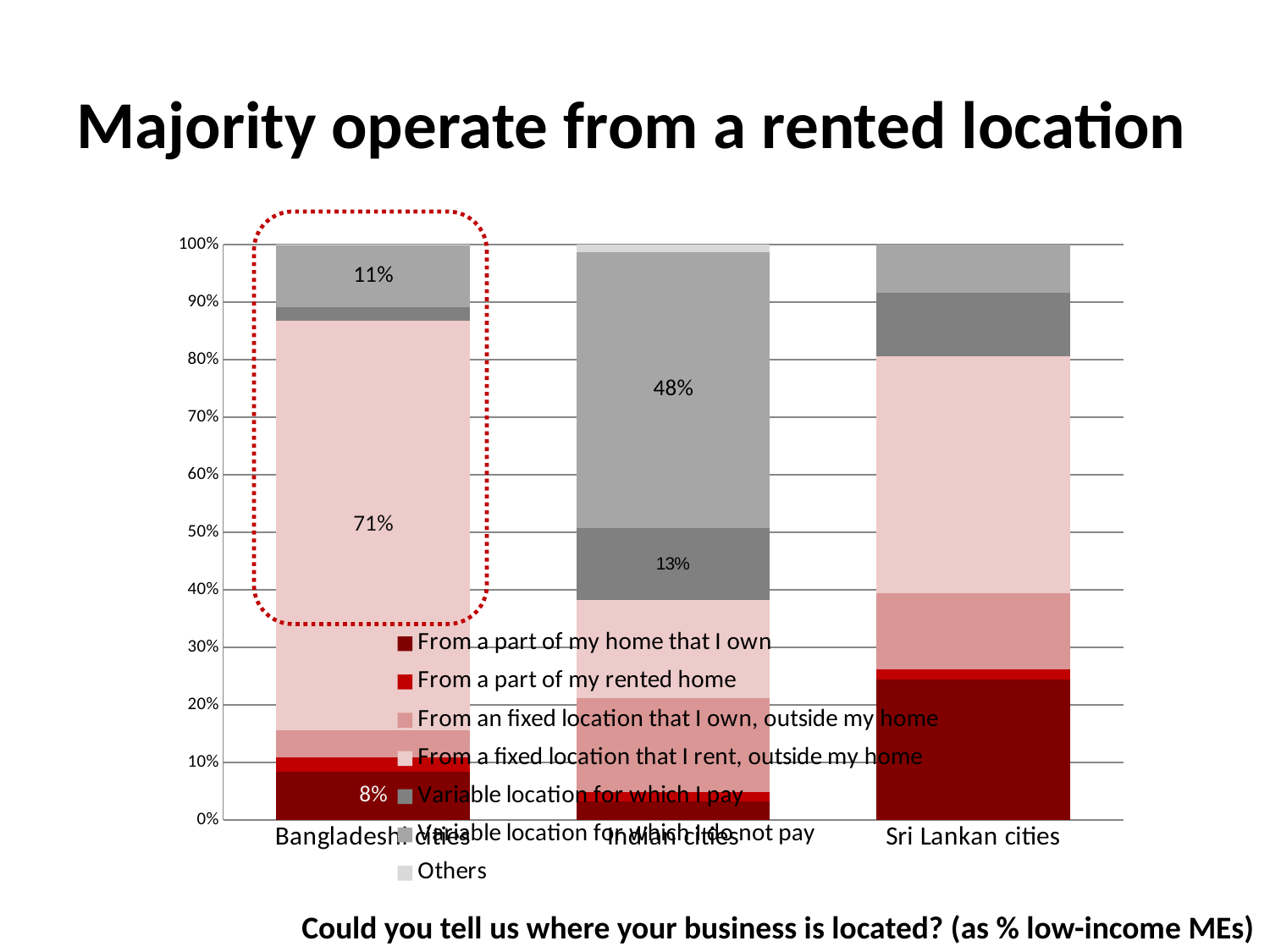

# Majority operate from a rented location

### Chart

| Category | From a part of my home that I own | From a part of my rented home | From an fixed location that I own, outside my home | From a fixed location that I rent, outside my home | Variable location for which I pay | Variable location for which I do not pay | Others |
|---|---|---|---|---|---|---|---|
| Bangladeshi cities | 0.08306010928961773 | 0.02622950819672131 | 0.046994535519125684 | 0.7114754098360655 | 0.022950819672131192 | 0.10819672131147615 | 0.0010928961748633945 |
| Indian cities | 0.03205629397967164 | 0.01563721657544947 | 0.16340891321344803 | 0.17044566067240138 | 0.12587959343236904 | 0.4792806880375293 | 0.013291634089132191 |
| Sri Lankan cities | 0.24442190669371197 | 0.017241379310344827 | 0.13184584178498984 | 0.41277890466531436 | 0.10953346855983773 | 0.08417849898580172 | 0.0 |
Could you tell us where your business is located? (as % low-income MEs)